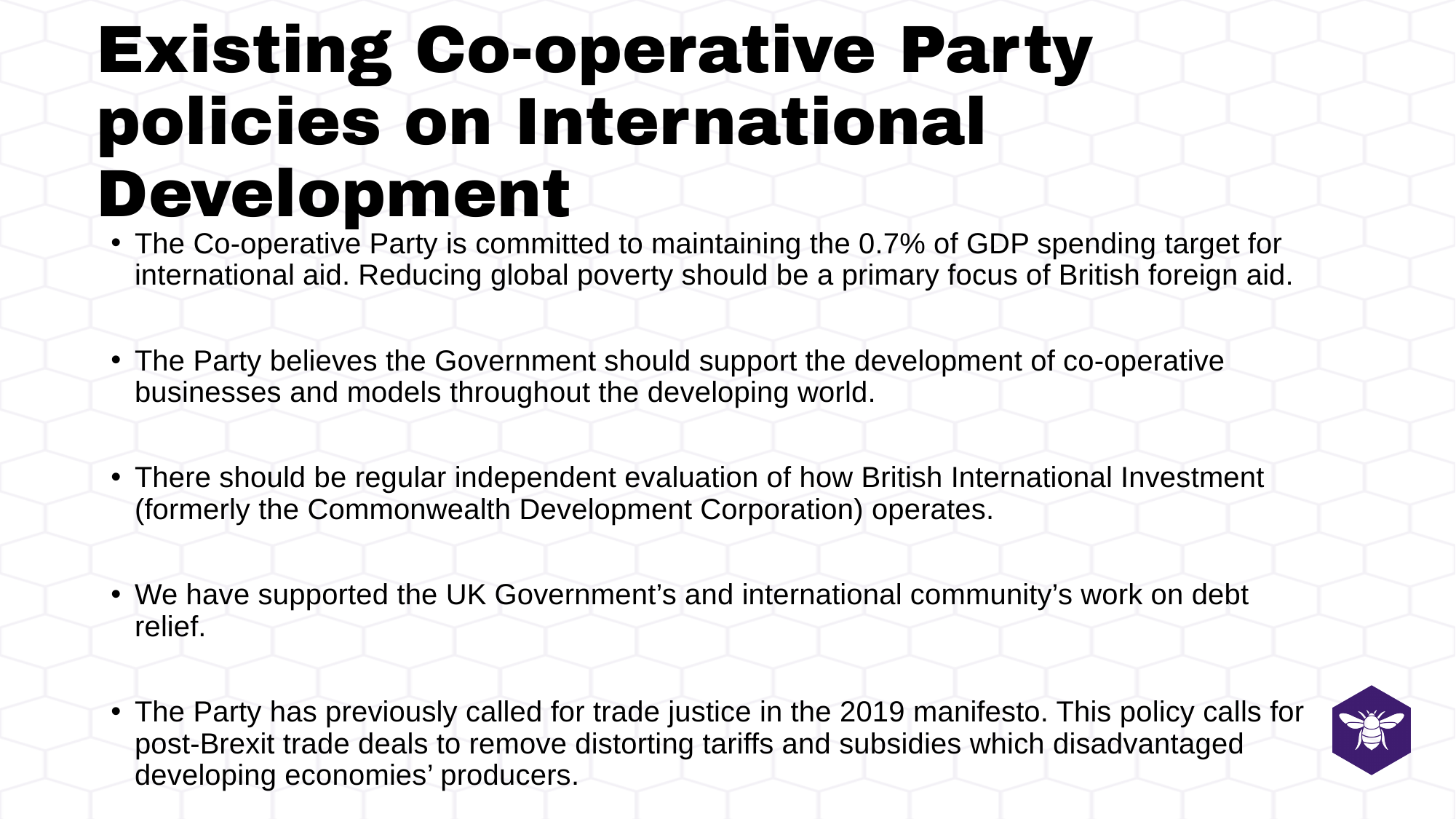

# Existing Co-operative Party policies on International Development
The Co-operative Party is committed to maintaining the 0.7% of GDP spending target for international aid. Reducing global poverty should be a primary focus of British foreign aid.

The Party believes the Government should support the development of co-operative businesses and models throughout the developing world.

There should be regular independent evaluation of how British International Investment (formerly the Commonwealth Development Corporation) operates.

We have supported the UK Government’s and international community’s work on debt relief.

The Party has previously called for trade justice in the 2019 manifesto. This policy calls for post-Brexit trade deals to remove distorting tariffs and subsidies which disadvantaged developing economies’ producers.